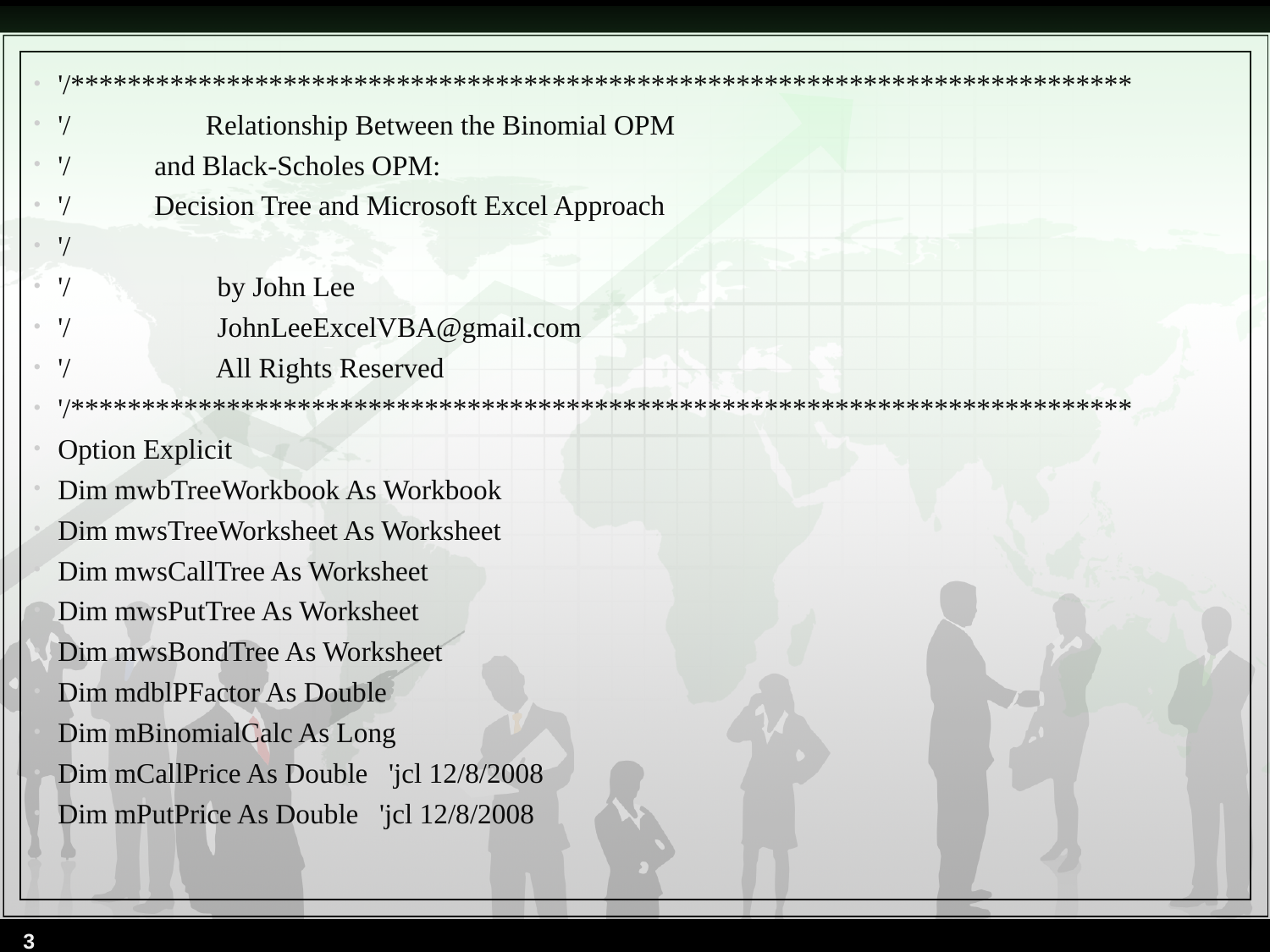

'/***************************************************************************
'/     	   Relationship Between the Binomial OPM
'/            and Black-Scholes OPM:
'/            Decision Tree and Microsoft Excel Approach
'/
'/                     by John Lee
'/                     JohnLeeExcelVBA@gmail.com
'/                     All Rights Reserved
'/***************************************************************************
Option Explicit
Dim mwbTreeWorkbook As Workbook
Dim mwsTreeWorksheet As Worksheet
Dim mwsCallTree As Worksheet
Dim mwsPutTree As Worksheet
Dim mwsBondTree As Worksheet
Dim mdblPFactor As Double
Dim mBinomialCalc As Long
Dim mCallPrice As Double   'jcl 12/8/2008
Dim mPutPrice As Double   'jcl 12/8/2008
3